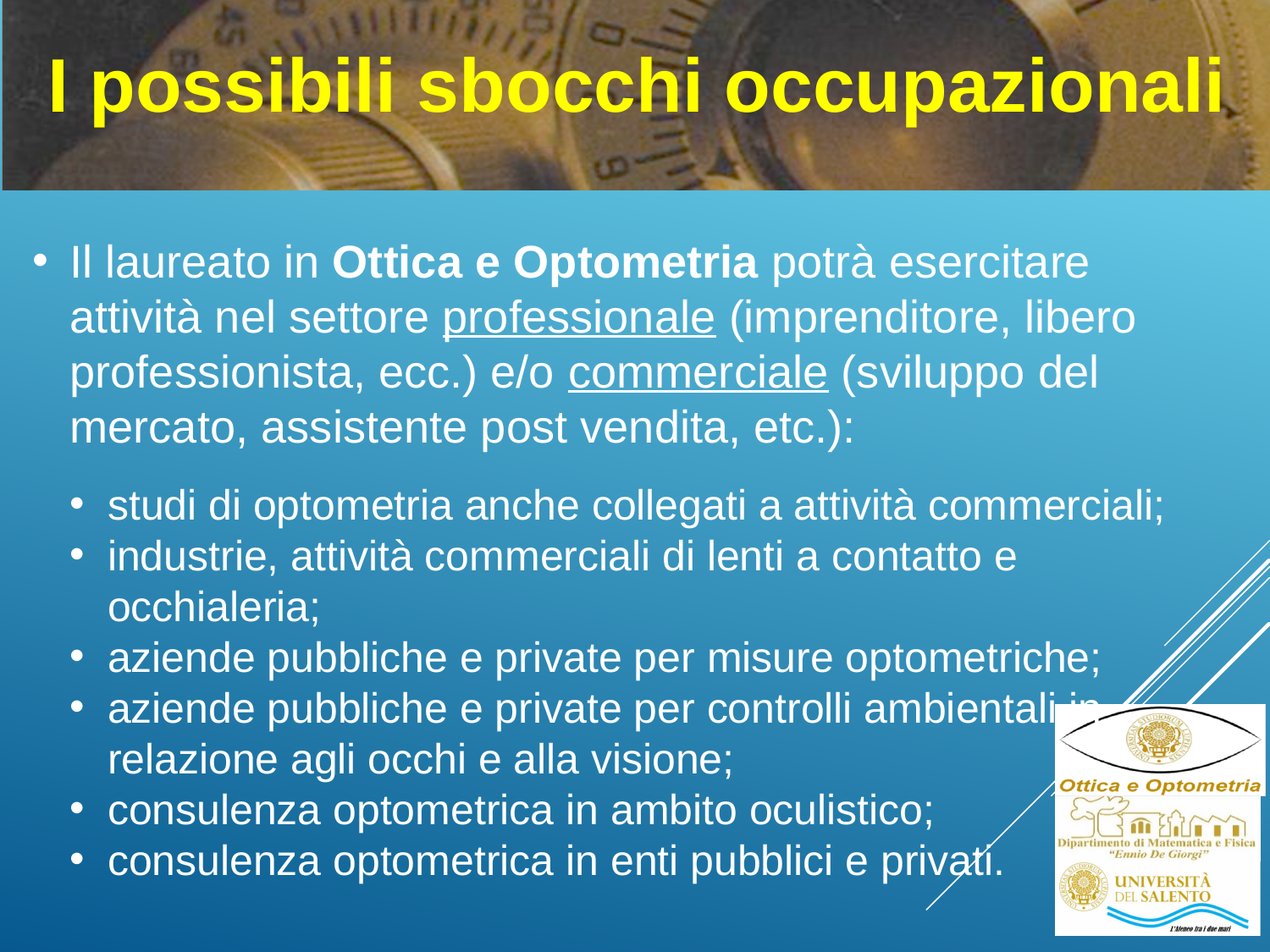

I possibili sbocchi occupazionali
Il laureato in Ottica e Optometria potrà esercitare attività nel settore professionale (imprenditore, libero professionista, ecc.) e/o commerciale (sviluppo del mercato, assistente post vendita, etc.):

studi di optometria anche collegati a attività commerciali;
industrie, attività commerciali di lenti a contatto e occhialeria;
aziende pubbliche e private per misure optometriche;
aziende pubbliche e private per controlli ambientali in relazione agli occhi e alla visione;
consulenza optometrica in ambito oculistico;
consulenza optometrica in enti pubblici e privati.